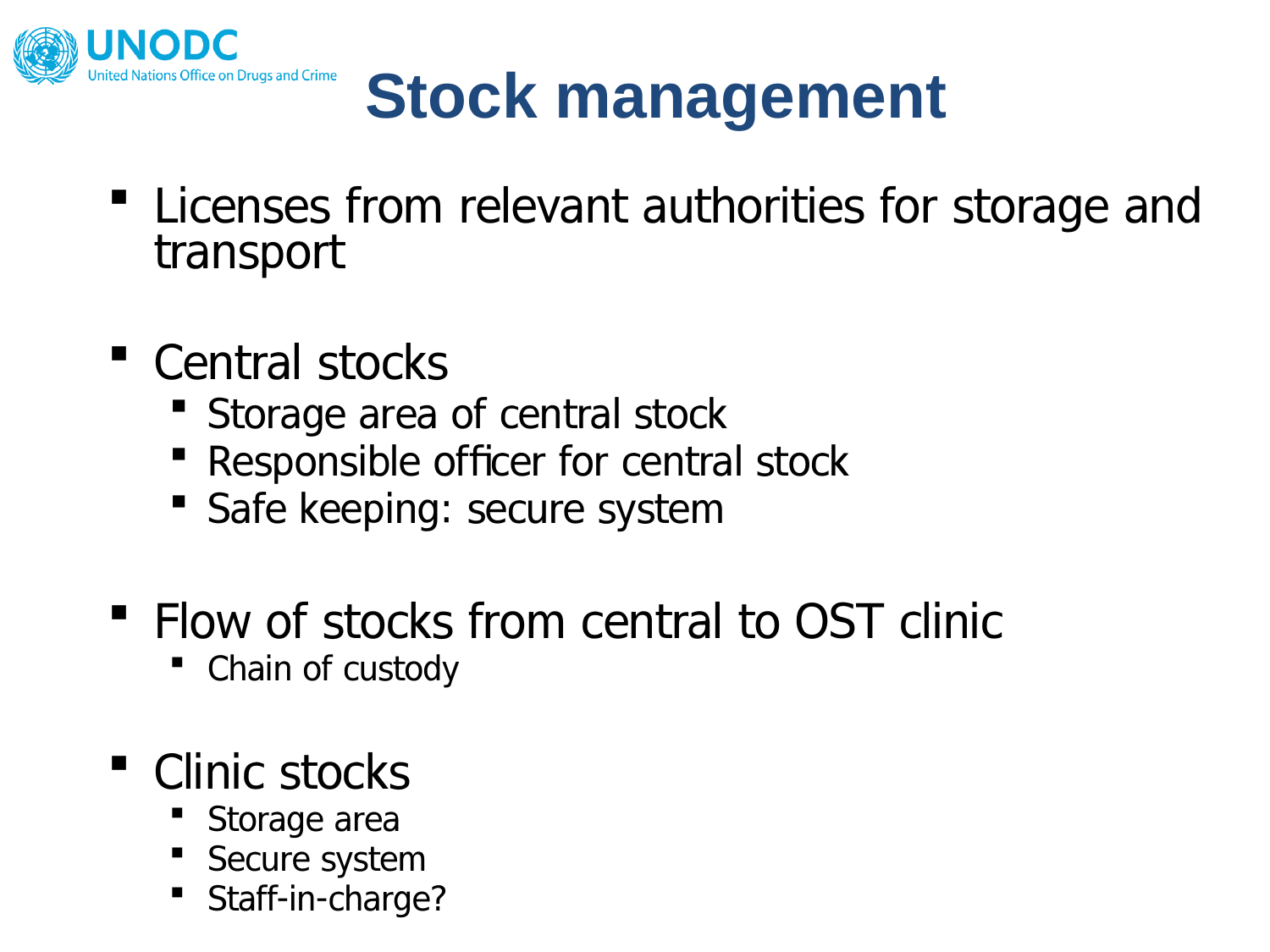

Stock management
Licenses from relevant authorities for storage and transport

Central stocks
Storage area of central stock
Responsible officer for central stock
Safe keeping: secure system

Flow of stocks from central to OST clinic
Chain of custody

Clinic stocks
Storage area
Secure system
Staff-in-charge?